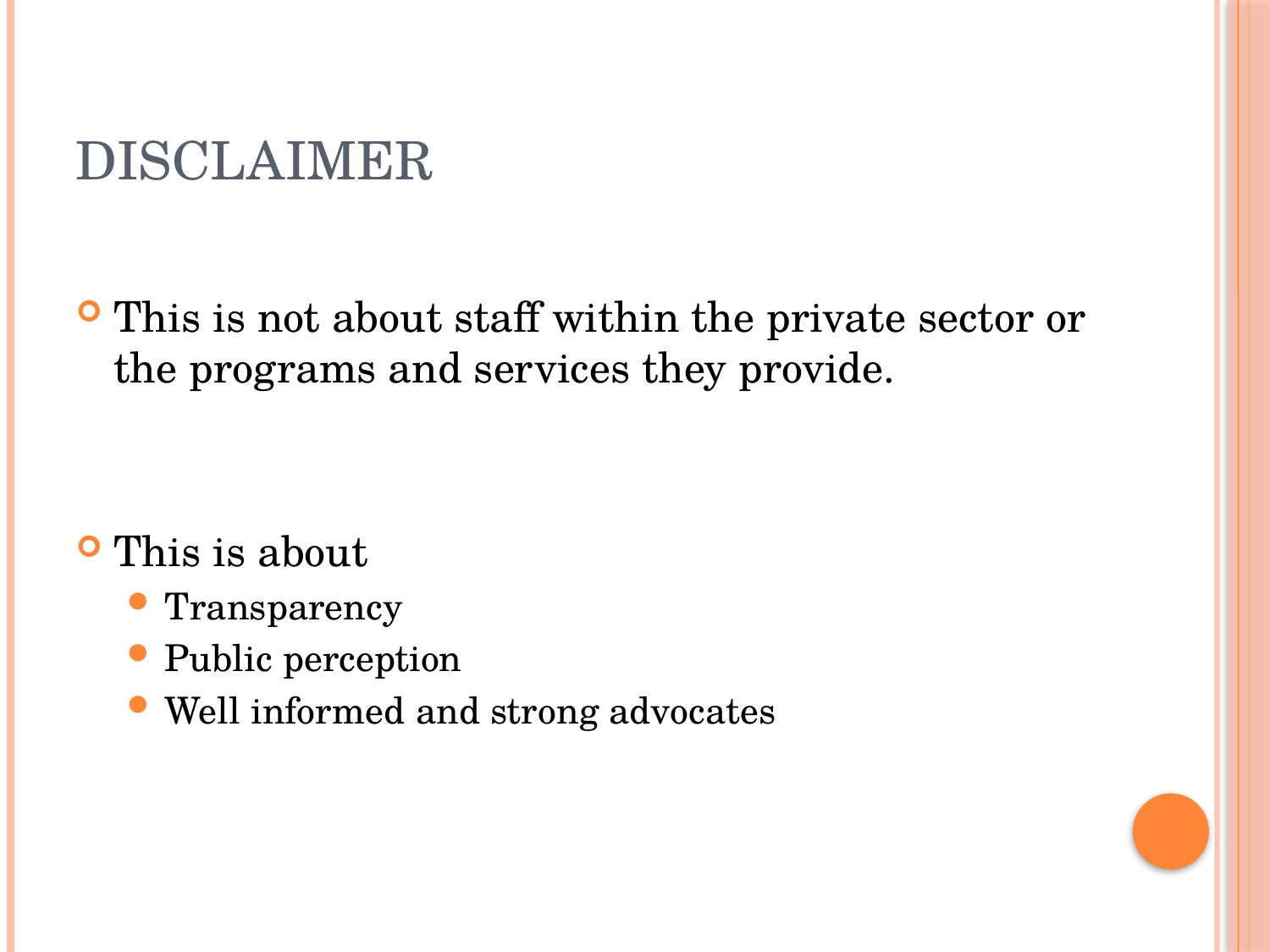

# Disclaimer

This is not about staff within the private sector or the programs and services they provide.

This is about
Transparency
Public perception
Well informed and strong advocates